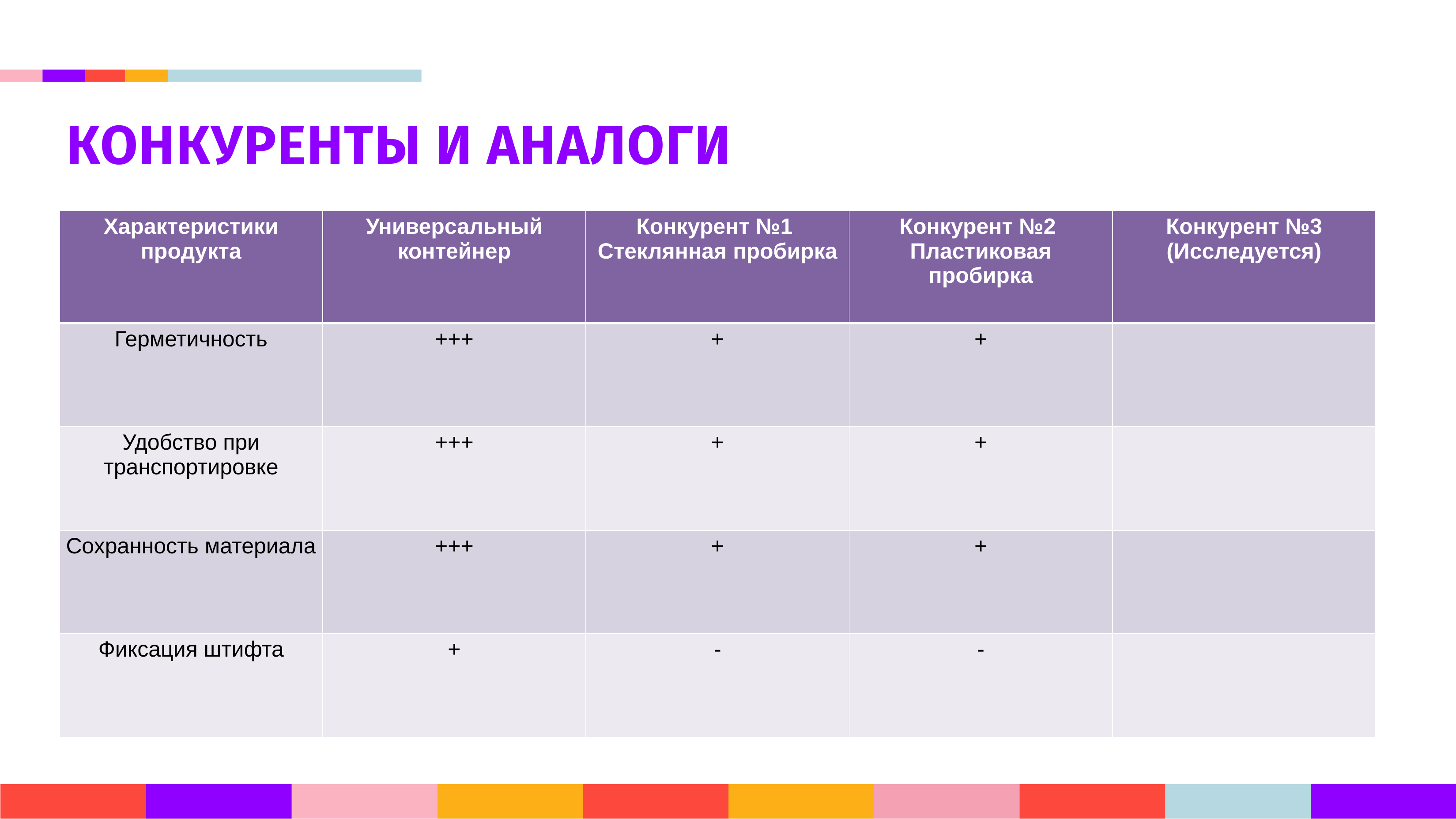

КОНКУРЕНТЫ И АНАЛОГИ
| Характеристики продукта | Универсальный контейнер | Конкурент №1 Стеклянная пробирка | Конкурент №2 Пластиковая пробирка | Конкурент №3 (Исследуется) |
| --- | --- | --- | --- | --- |
| Герметичность | +++ | + | + |  |
| Удобство при транспортировке | +++ | + | + |  |
| Сохранность материала | +++ | + | + |  |
| Фиксация штифта | + | - | - |  |